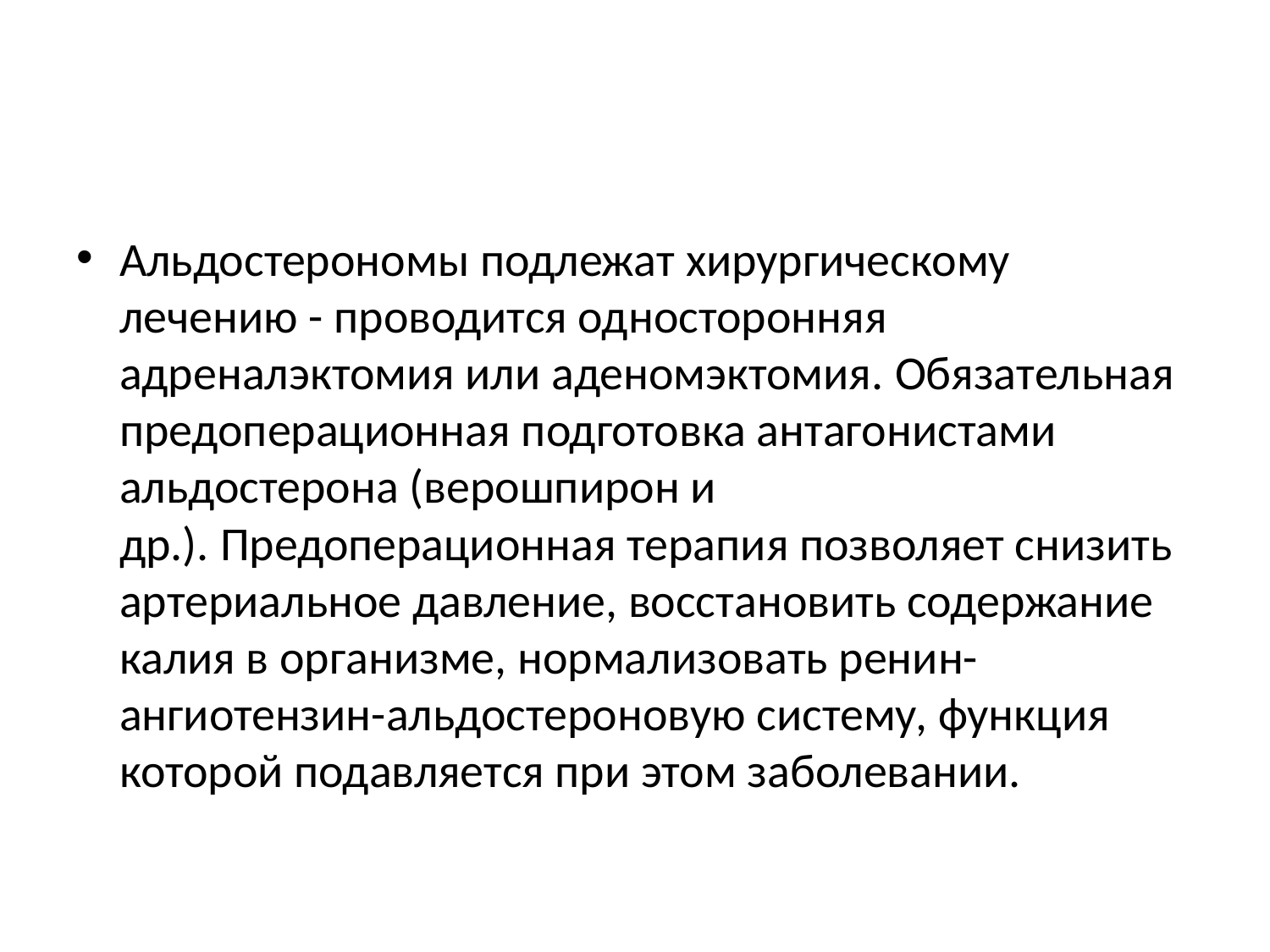

#
Альдостерономы подлежат хирургическому лечению - проводится односторонняя адреналэктомия или аденомэктомия. Обязательная предоперационная подготовка антагонистами альдостерона (верошпирон и др.). Предоперационная терапия позволяет снизить артериальное давление, восстановить содержание калия в организме, нормализовать ренин-ангиотензин-альдостероновую систему, функция которой подавляется при этом заболевании.